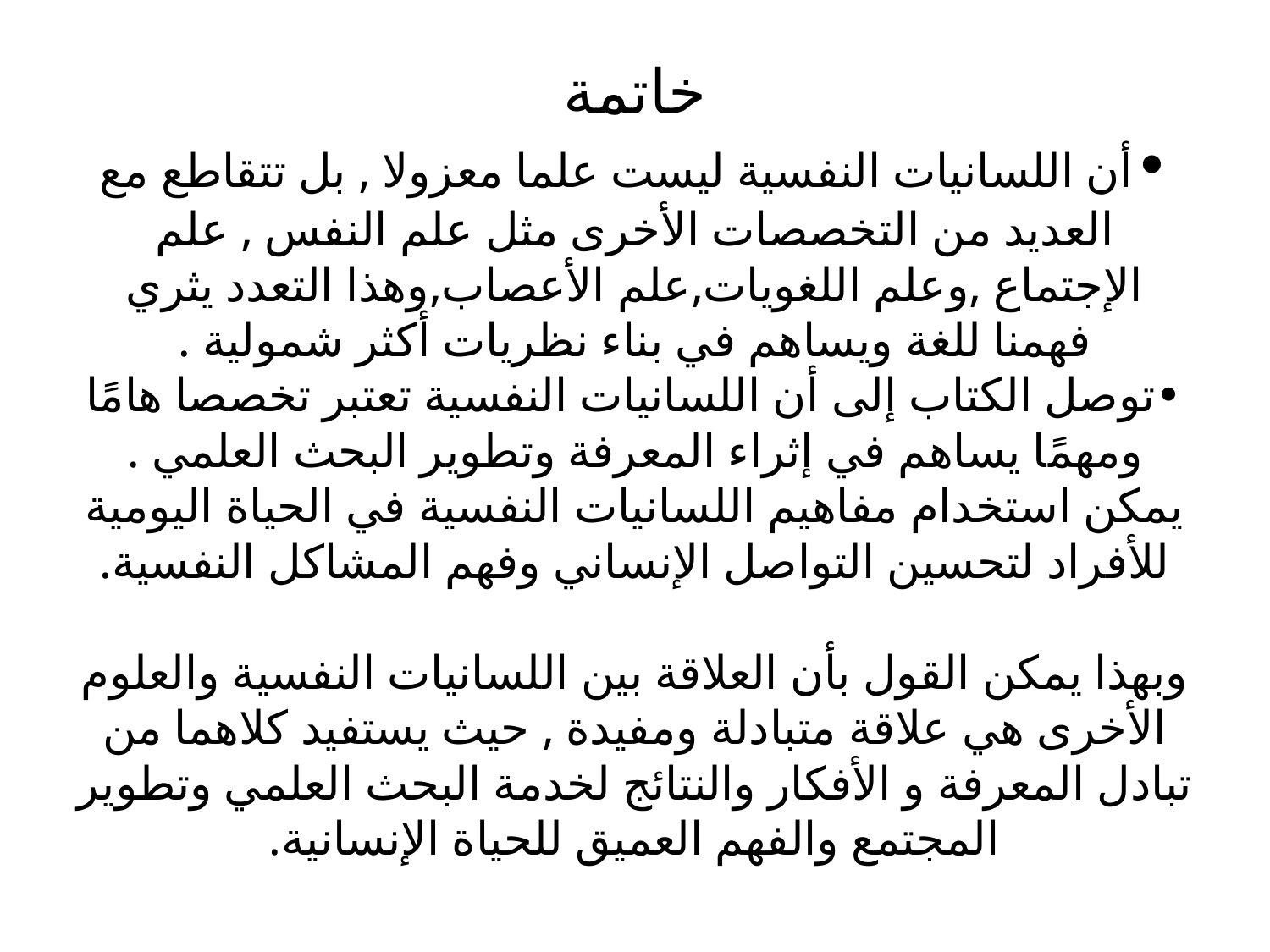

# خاتمة •أن اللسانيات النفسية ليست علما معزولا , بل تتقاطع مع العديد من التخصصات الأخرى مثل علم النفس , علم الإجتماع ,وعلم اللغويات,علم الأعصاب,وهذا التعدد يثري فهمنا للغة ويساهم في بناء نظريات أكثر شمولية . •توصل الكتاب إلى أن اللسانيات النفسية تعتبر تخصصا هامًا ومهمًا يساهم في إثراء المعرفة وتطوير البحث العلمي . يمكن استخدام مفاهيم اللسانيات النفسية في الحياة اليومية للأفراد لتحسين التواصل الإنساني وفهم المشاكل النفسية. وبهذا يمكن القول بأن العلاقة بين اللسانيات النفسية والعلوم الأخرى هي علاقة متبادلة ومفيدة , حيث يستفيد كلاهما من تبادل المعرفة و الأفكار والنتائج لخدمة البحث العلمي وتطوير المجتمع والفهم العميق للحياة الإنسانية.